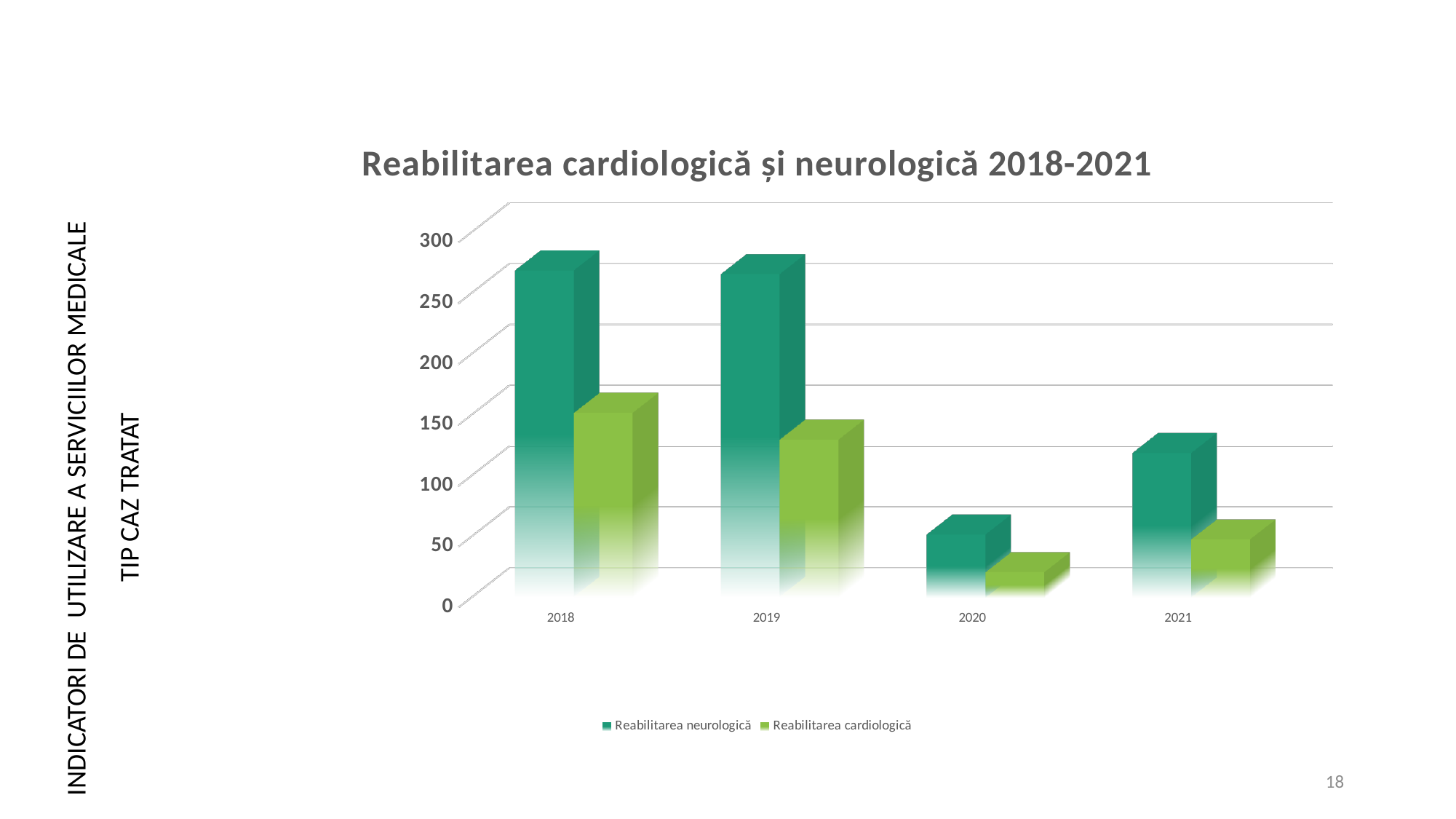

[unsupported chart]

INDICATORI DE  utilizare a serviciilor medicale
TIP CAZ TRATAT
18